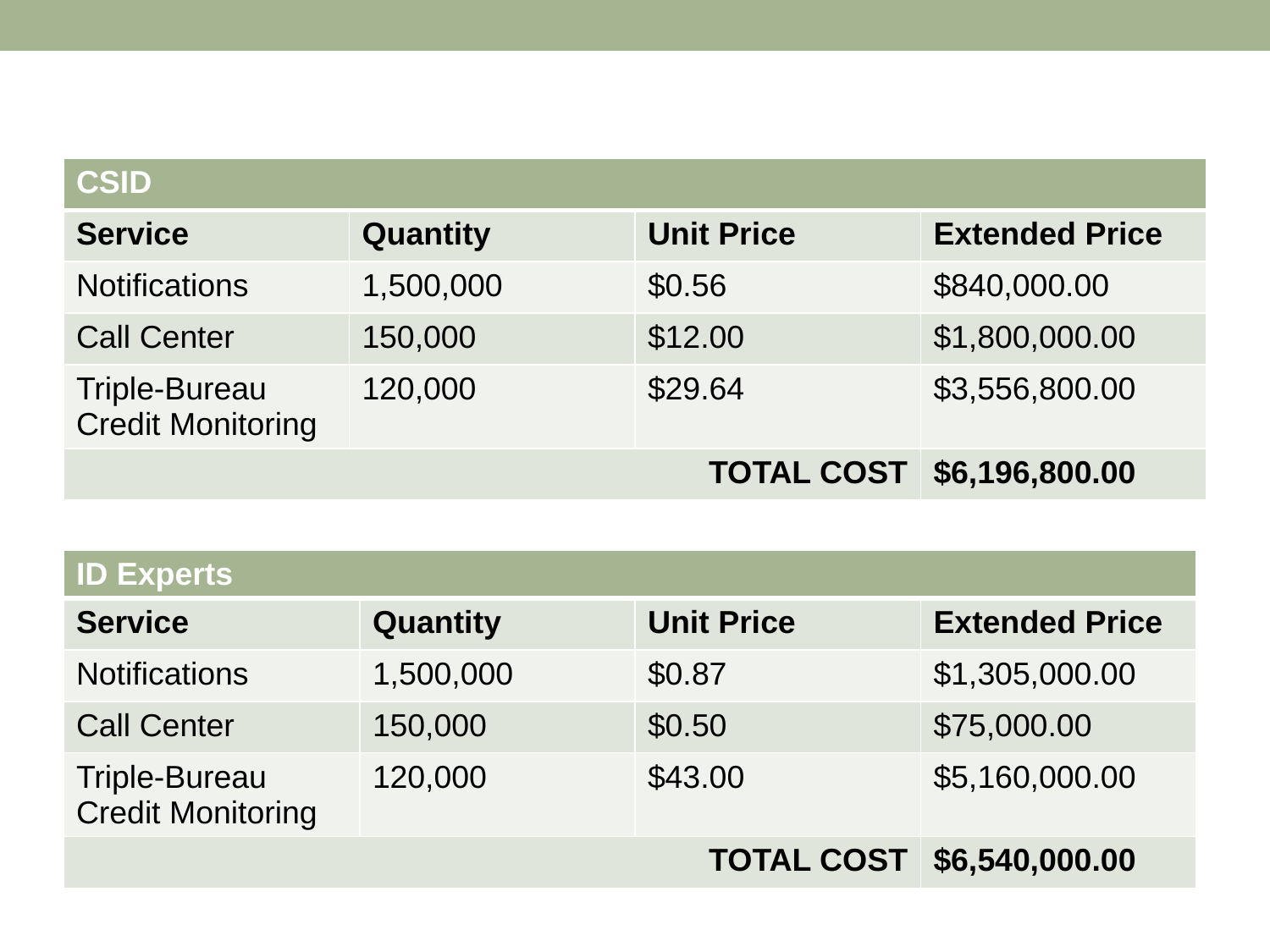

#
| CSID |  |  |  |
| --- | --- | --- | --- |
| Service | Quantity | Unit Price | Extended Price |
| Notifications | 1,500,000 | $0.56 | $840,000.00 |
| Call Center | 150,000 | $12.00 | $1,800,000.00 |
| Triple-Bureau Credit Monitoring | 120,000 | $29.64 | $3,556,800.00 |
| TOTAL COST |  |  | $6,196,800.00 |
| ID Experts |  |  |  |
| --- | --- | --- | --- |
| Service | Quantity | Unit Price | Extended Price |
| Notifications | 1,500,000 | $0.87 | $1,305,000.00 |
| Call Center | 150,000 | $0.50 | $75,000.00 |
| Triple-Bureau Credit Monitoring | 120,000 | $43.00 | $5,160,000.00 |
| TOTAL COST |  |  | $6,540,000.00 |